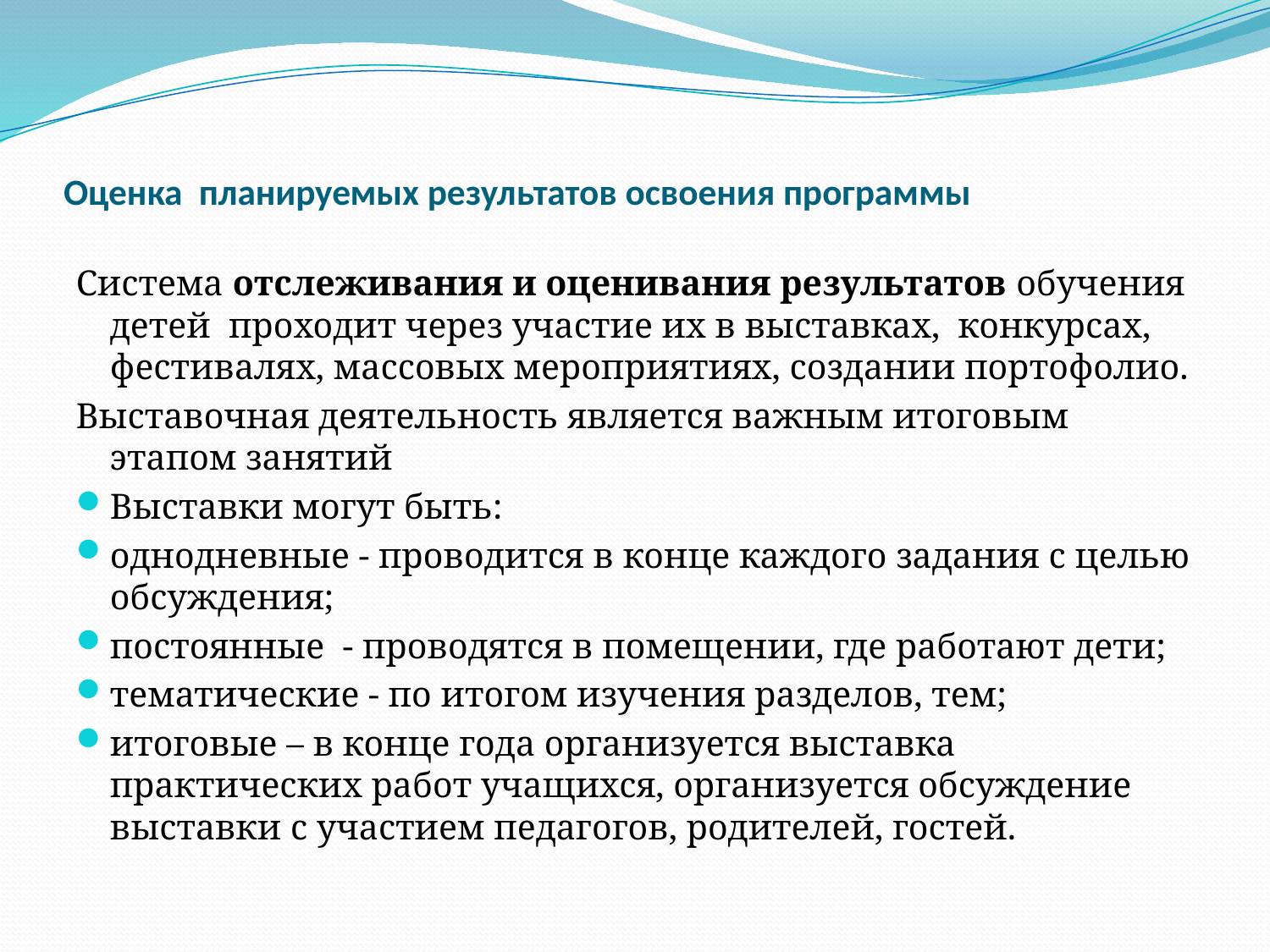

# Оценка  планируемых результатов освоения программы

Система отслеживания и оценивания результатов обучения детей  проходит через участие их в выставках,  конкурсах, фестивалях, массовых мероприятиях, создании портофолио.
Выставочная деятельность является важным итоговым этапом занятий
Выставки могут быть:
однодневные - проводится в конце каждого задания с целью обсуждения;
постоянные  - проводятся в помещении, где работают дети;
тематические - по итогом изучения разделов, тем;
итоговые – в конце года организуется выставка практических работ учащихся, организуется обсуждение выставки с участием педагогов, родителей, гостей.